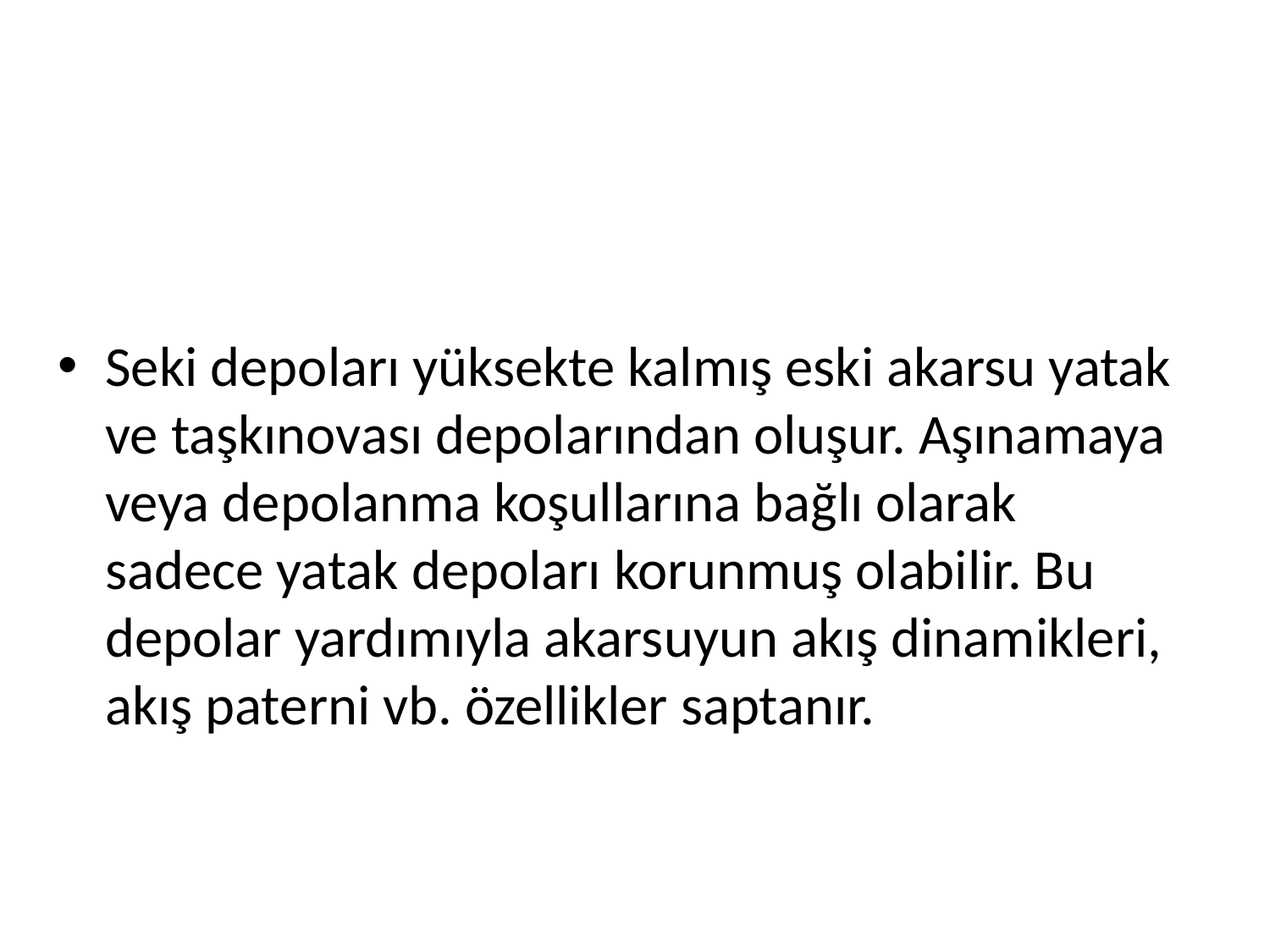

Seki depoları yüksekte kalmış eski akarsu yatak ve taşkınovası depolarından oluşur. Aşınamaya veya depolanma koşullarına bağlı olarak sadece yatak depoları korunmuş olabilir. Bu depolar yardımıyla akarsuyun akış dinamikleri, akış paterni vb. özellikler saptanır.